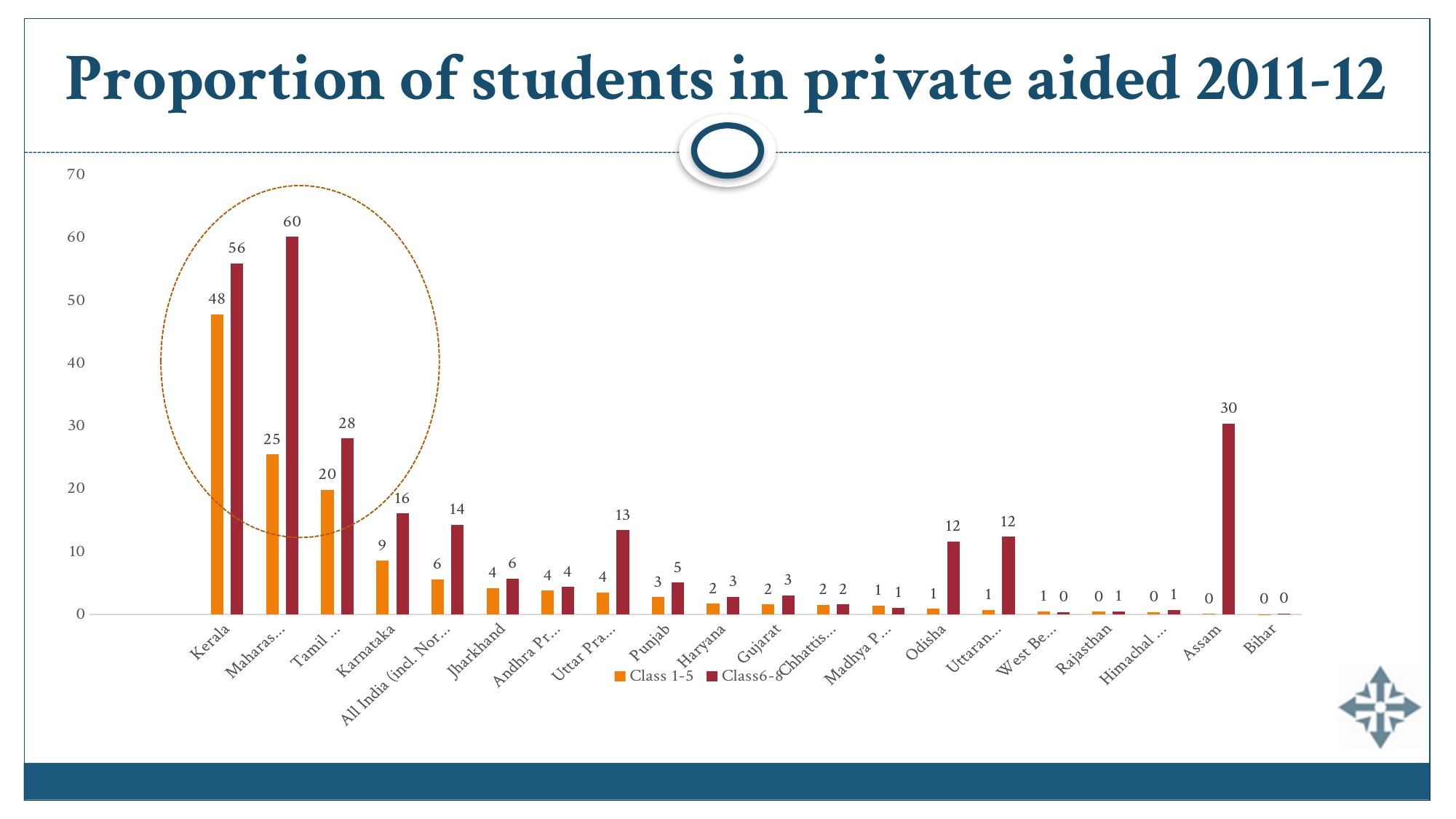

# Proportion of students in private aided 2011-12

### Chart

| Category | Class 1-5 | Class6-8 |
|---|---|---|
|  | None | None |
|  | None | None |
| Kerala | 47.77 | 55.89 |
| Maharashtra | 25.459999999999987 | 60.13 |
| Tamil Nadu | 19.829999999999988 | 28.04 |
| Karnataka | 8.56 | 16.06 |
| All India (incl. North East States, UTs as well) | 5.6099999999999985 | 14.27 |
| Jharkhand | 4.22 | 5.7 |
| Andhra Pradesh | 3.79 | 4.37 |
| Uttar Pradesh | 3.52 | 13.4 |
| Punjab | 2.7800000000000002 | 5.07 |
| Haryana | 1.71 | 2.84 |
| Gujarat | 1.6 | 3.06 |
| Chhattisgarh | 1.51 | 1.57 |
| Madhya Pradesh | 1.44 | 1.07 |
| Odisha | 0.91 | 11.62 |
| Uttaranchal | 0.6900000000000004 | 12.38 |
| West Bengal | 0.52 | 0.3800000000000002 |
| Rajasthan | 0.4200000000000002 | 0.51 |
| Himachal Pradesh | 0.3600000000000002 | 0.7200000000000004 |
| Assam | 0.07000000000000002 | 30.419999999999987 |
| Bihar | 0.05 | 0.1500000000000001 |